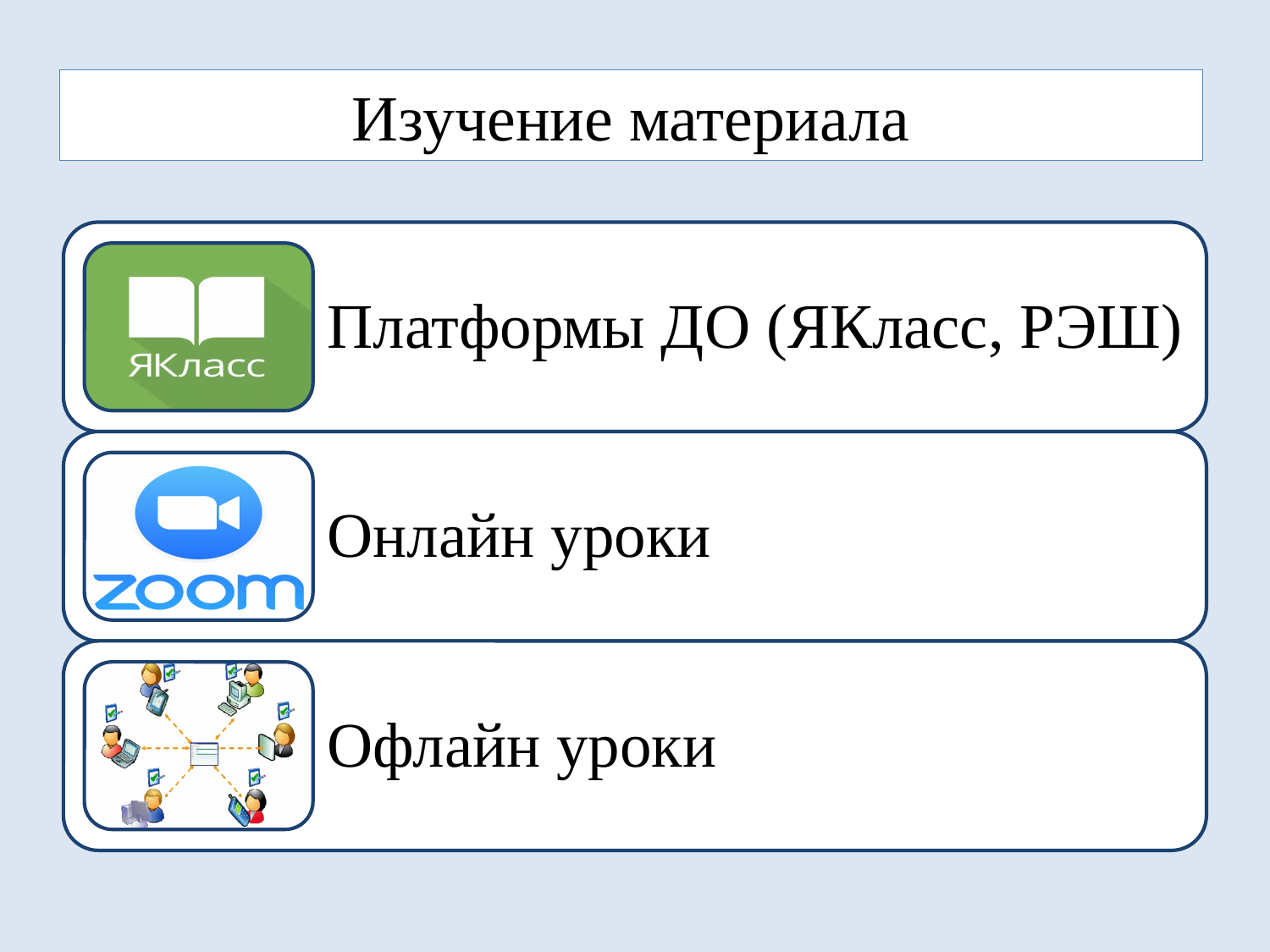

# Изучение материала
Платформы ДО (ЯКласс, РЭШ)
Офлайн уроки
Онлайн уроки